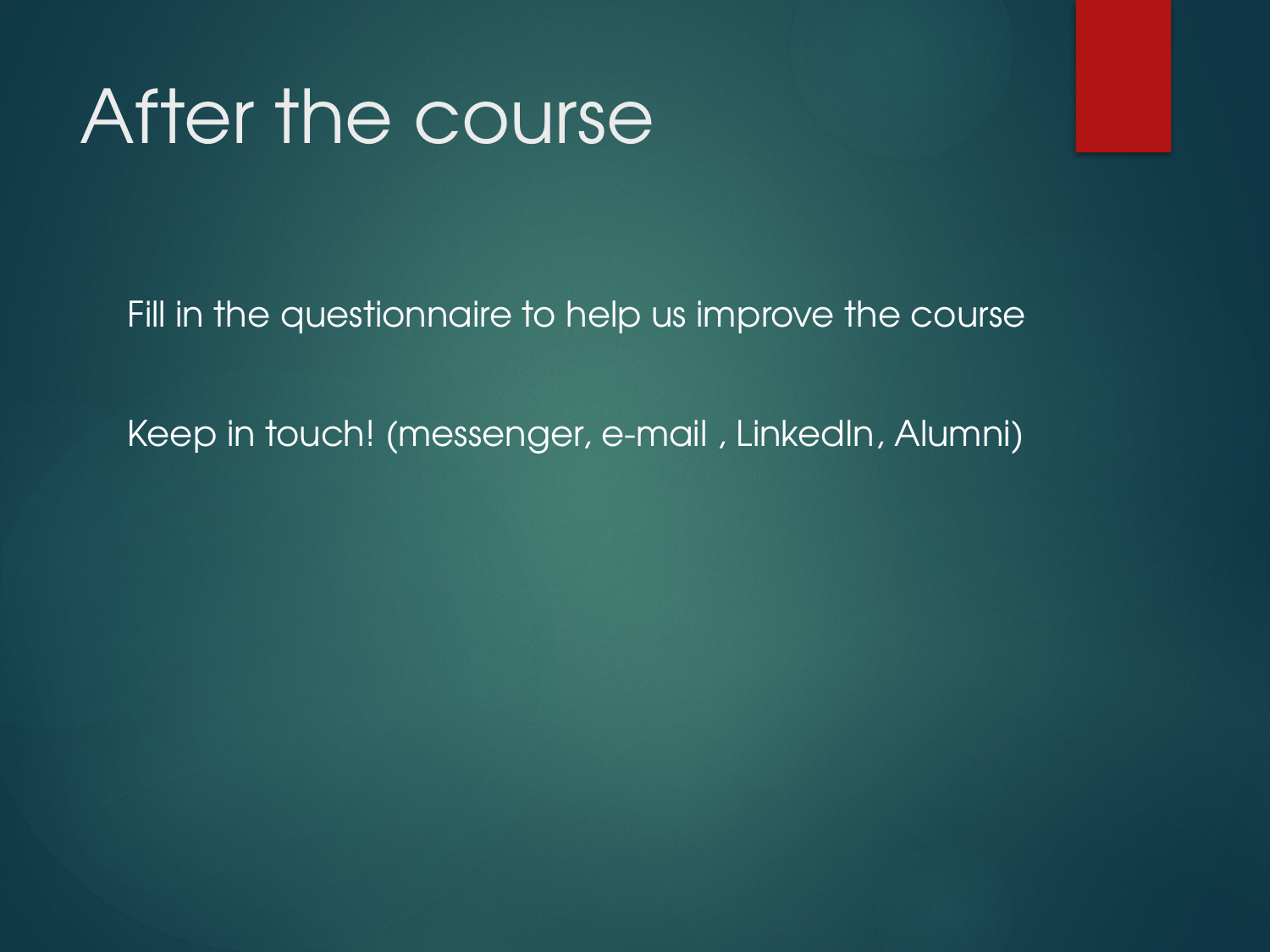

# After the course
Fill in the questionnaire to help us improve the course

Keep in touch! (messenger, e-mail , LinkedIn, Alumni)